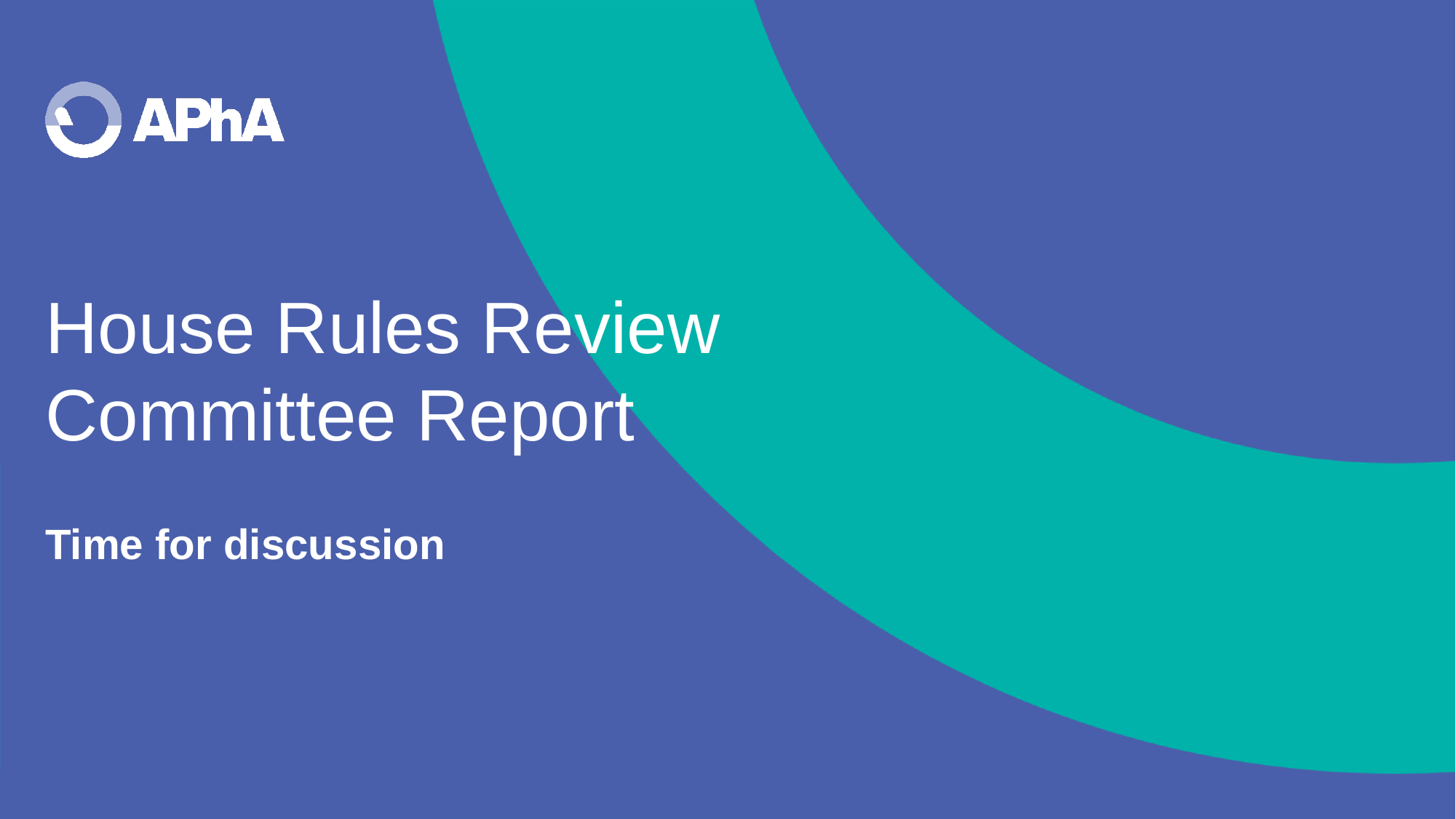

# House Rules Review Committee Report
Time for discussion